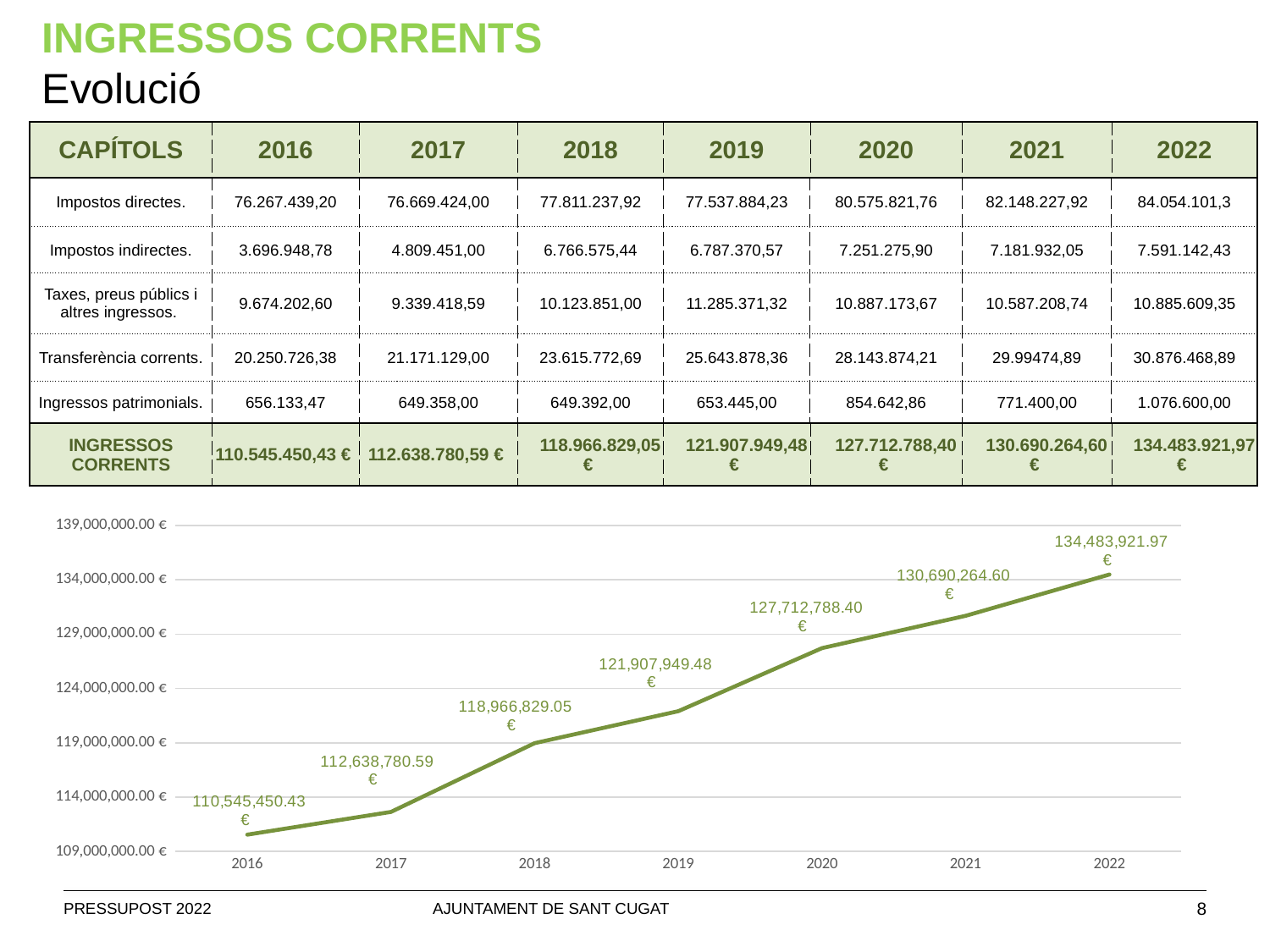

INGRESSOS CORRENTS
Evolució
| CAPÍTOLS | 2016 | 2017 | 2018 | 2019 | 2020 | 2021 | 2022 |
| --- | --- | --- | --- | --- | --- | --- | --- |
| Impostos directes. | 76.267.439,20 | 76.669.424,00 | 77.811.237,92 | 77.537.884,23 | 80.575.821,76 | 82.148.227,92 | 84.054.101,3 |
| Impostos indirectes. | 3.696.948,78 | 4.809.451,00 | 6.766.575,44 | 6.787.370,57 | 7.251.275,90 | 7.181.932,05 | 7.591.142,43 |
| Taxes, preus públics i altres ingressos. | 9.674.202,60 | 9.339.418,59 | 10.123.851,00 | 11.285.371,32 | 10.887.173,67 | 10.587.208,74 | 10.885.609,35 |
| Transferència corrents. | 20.250.726,38 | 21.171.129,00 | 23.615.772,69 | 25.643.878,36 | 28.143.874,21 | 29.99474,89 | 30.876.468,89 |
| Ingressos patrimonials. | 656.133,47 | 649.358,00 | 649.392,00 | 653.445,00 | 854.642,86 | 771.400,00 | 1.076.600,00 |
| INGRESSOS CORRENTS | 110.545.450,43 € | 112.638.780,59 € | 118.966.829,05 € | 121.907.949,48 € | 127.712.788,40 € | 130.690.264,60 € | 134.483.921,97 € |

### Chart

| Category | ingressos corrents |
|---|---|
| 2016 | 110545450.42999999 |
| 2017 | 112638780.59 |
| 2018 | 118966829.05 |
| 2019 | 121907949.48 |
| 2020 | 127712788.40000002 |
| 2021 | 130690264.6 |
| 2022 | 134483921.96999997 |
PRESSUPOST 2022                                                  AJUNTAMENT DE SANT CUGAT
8